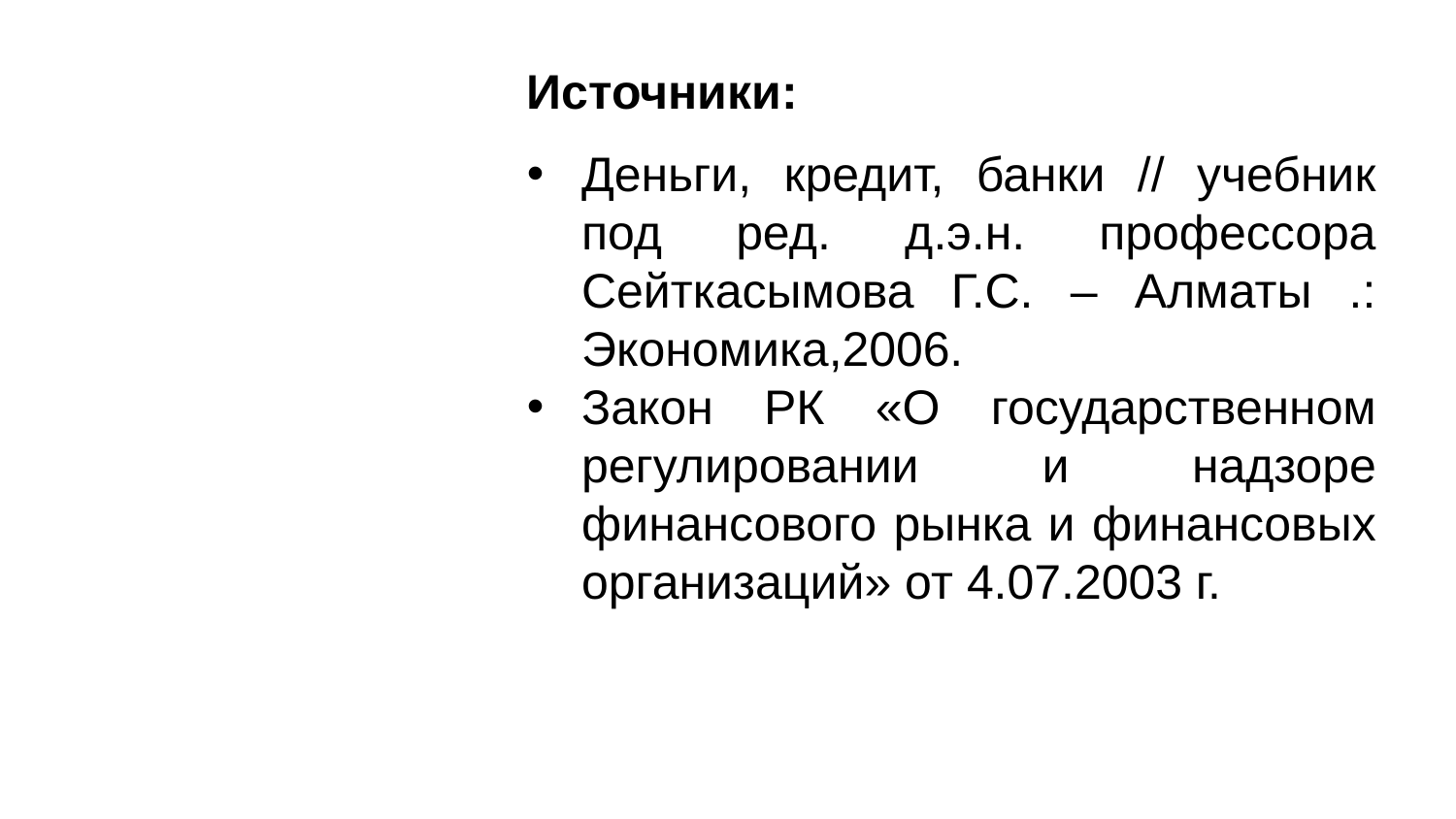

Источники:

Деньги, кредит, банки // учебник под ред. д.э.н. профессора Сейткасымова Г.С. – Алматы .: Экономика,2006.
Закон РК «О государственном регулировании и надзоре финансового рынка и финансовых организаций» от 4.07.2003 г.